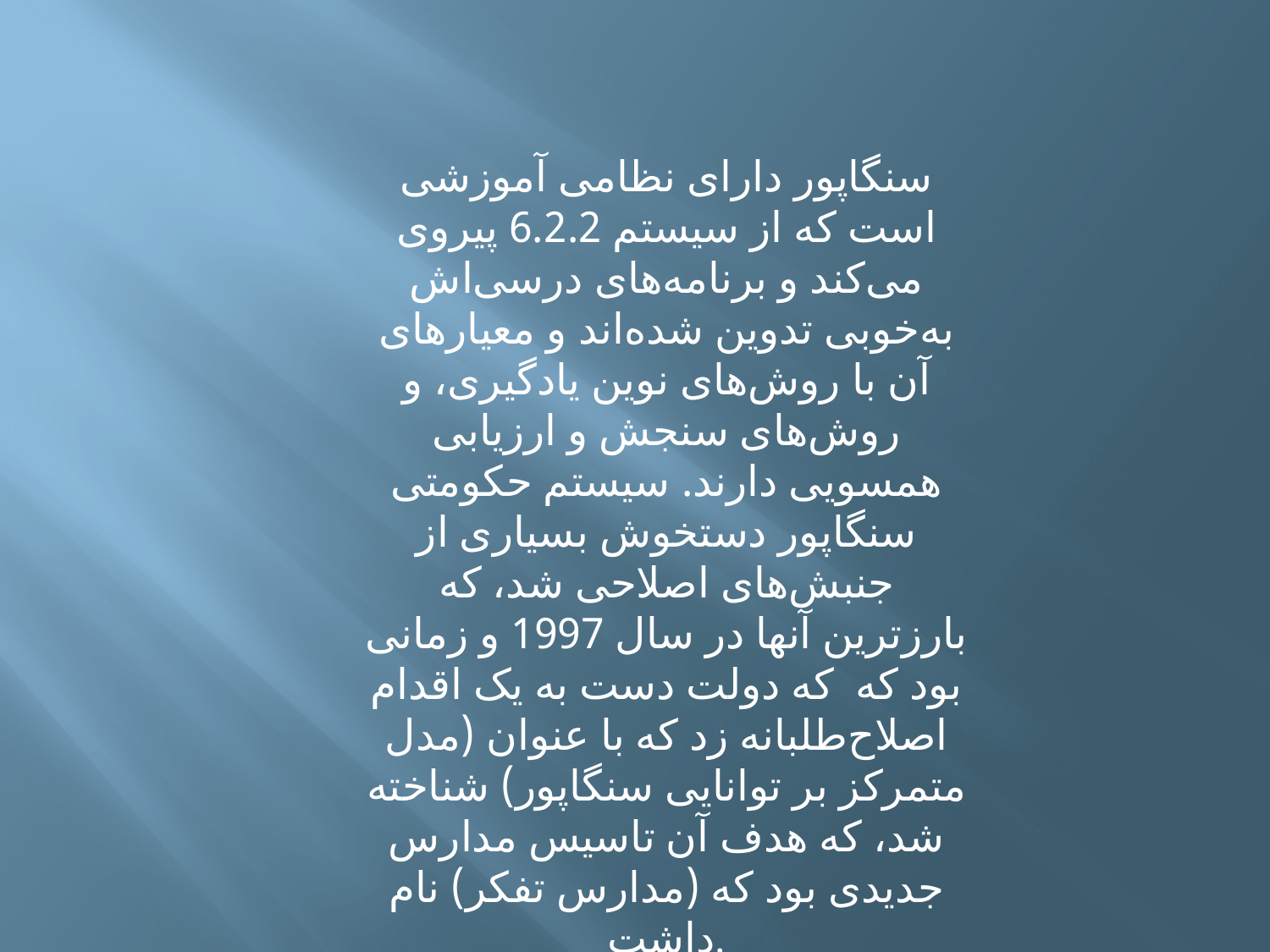

سنگاپور دارای نظامی آموزشی است که از سیستم 6.2.2 پیروی می‌کند و برنامه‌های درسی‌اش به‌خوبی تدوین شده‌اند و معیارهای آن با روش‌های نوین یادگیری، و روش‌های سنجش و ارزیابی همسویی دارند. سیستم حکومتی سنگاپور دستخوش بسیاری از جنبش‌های اصلاحی شد، که بارزترین آنها در سال 1997 و زمانی بود که  که دولت دست به یک اقدام اصلاح‌طلبانه زد که با عنوان (مدل متمرکز بر توانایی سنگاپور) شناخته شد، که هدف آن تاسیس مدارس جدیدی بود که (مدارس تفکر) نام داشت.